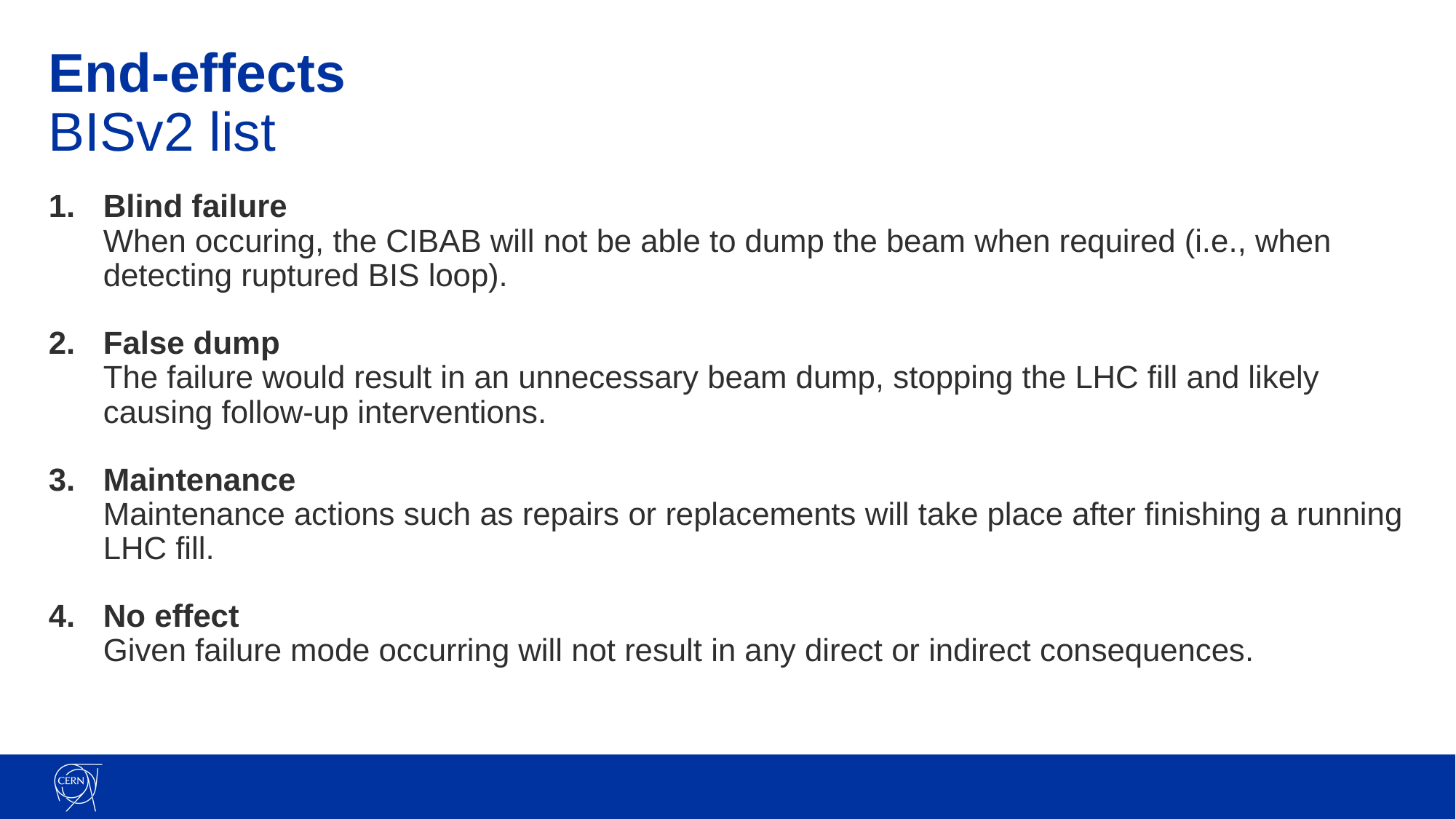

# End-effects BISv2 list
Blind failure
When occuring, the CIBAB will not be able to dump the beam when required (i.e., when detecting ruptured BIS loop).
False dump
The failure would result in an unnecessary beam dump, stopping the LHC fill and likely causing follow-up interventions.
Maintenance
Maintenance actions such as repairs or replacements will take place after finishing a running LHC fill.
No effect
Given failure mode occurring will not result in any direct or indirect consequences.